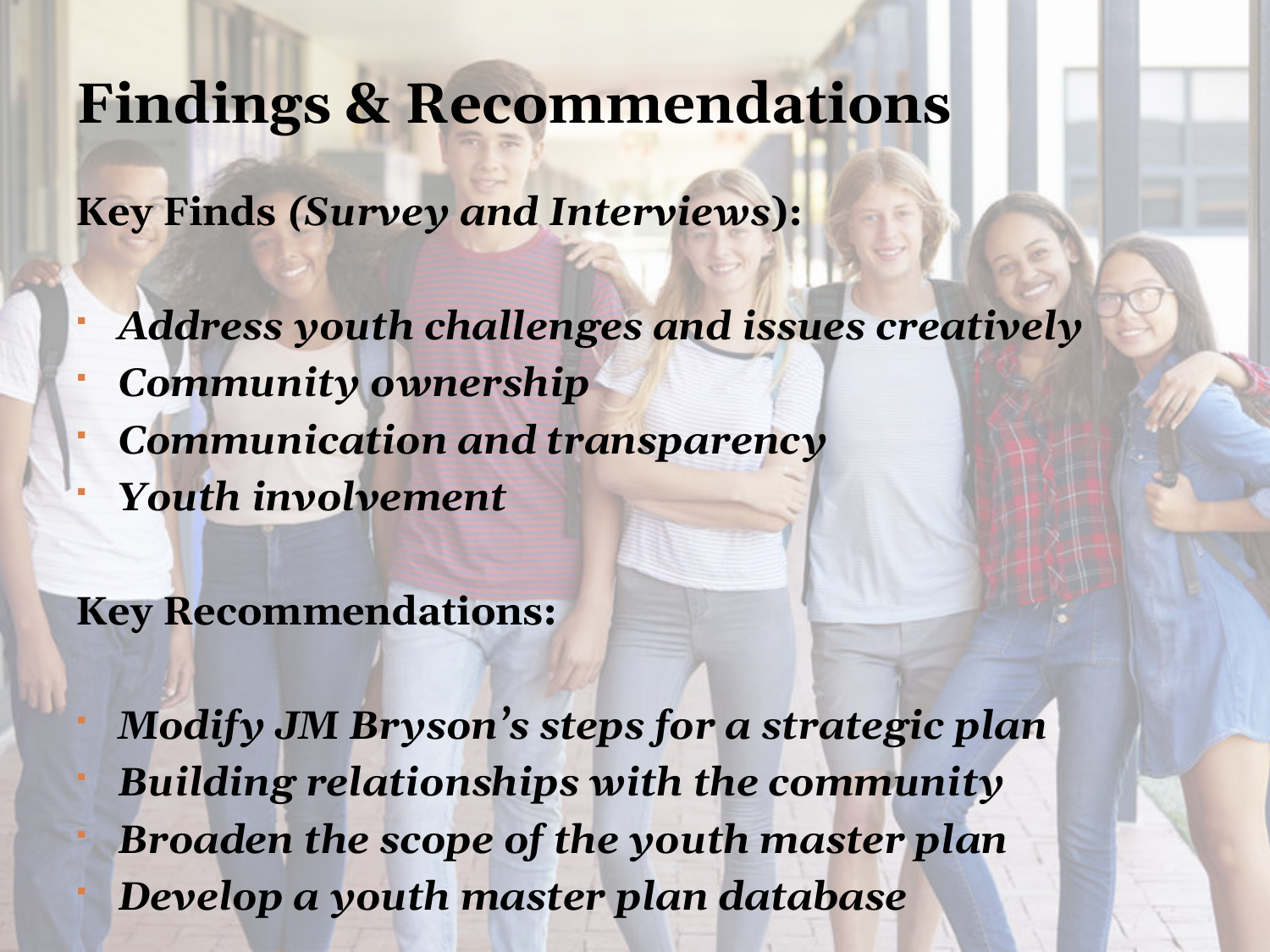

# Findings & Recommendations
Key Finds (Survey and Interviews):

Address youth challenges and issues creatively
Community ownership
Communication and transparency
Youth involvement

Key Recommendations:

Modify JM Bryson’s steps for a strategic plan
Building relationships with the community
Broaden the scope of the youth master plan
Develop a youth master plan database